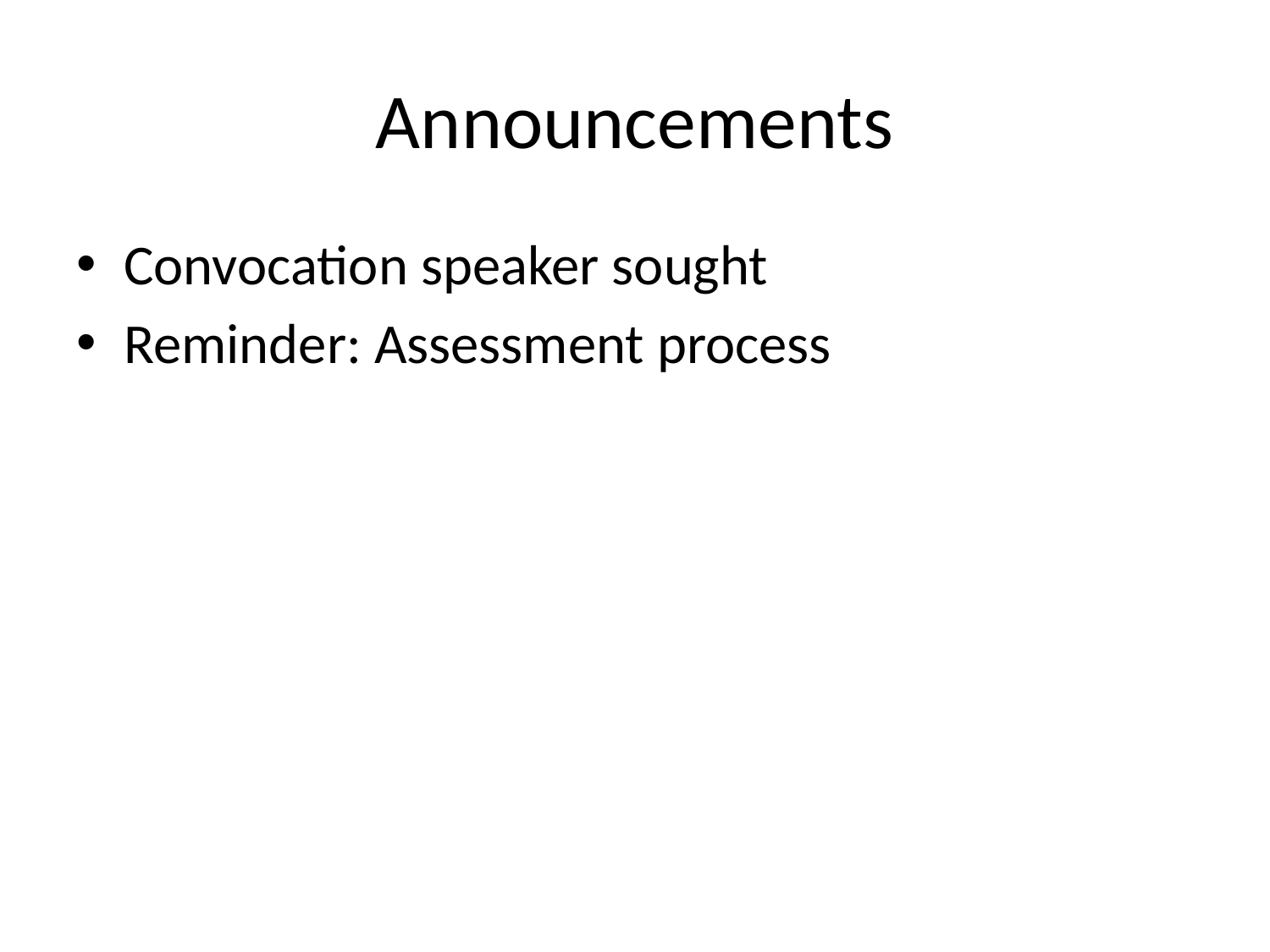

# Announcements
Convocation speaker sought
Reminder: Assessment process